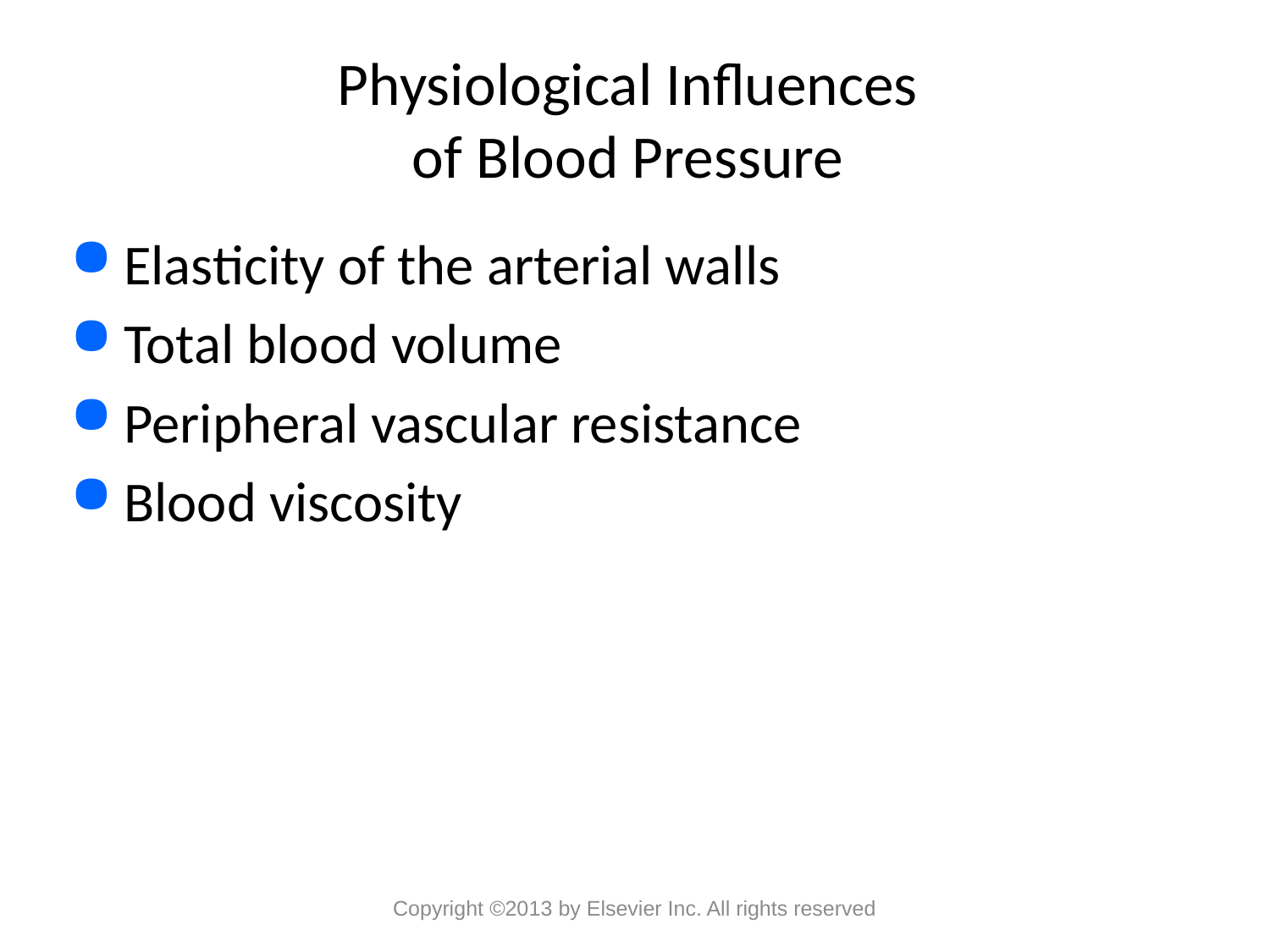

# Physiological Influences of Blood Pressure
Elasticity of the arterial walls
Total blood volume
Peripheral vascular resistance
Blood viscosity

Copyright ©2013 by Elsevier Inc. All rights reserved